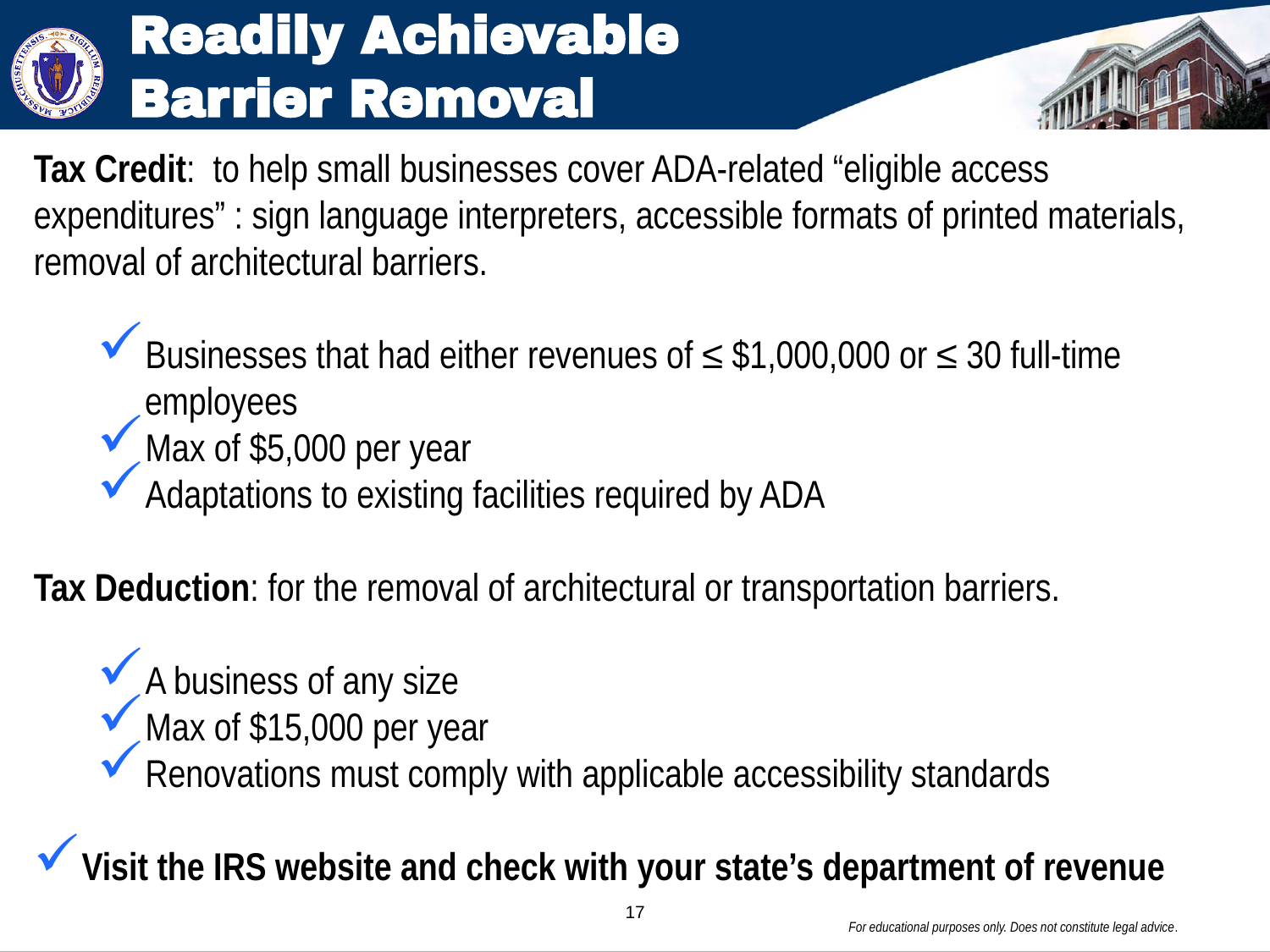

# Readily Achievable Barrier Removal
Tax Credit:  to help small businesses cover ADA-related “eligible access expenditures” : sign language interpreters, accessible formats of printed materials, removal of architectural barriers.

Businesses that had either revenues of ≤ $1,000,000 or ≤ 30 full-time employees
Max of $5,000 per year
Adaptations to existing facilities required by ADA

Tax Deduction: for the removal of architectural or transportation barriers.

A business of any size
Max of $15,000 per year
Renovations must comply with applicable accessibility standards

Visit the IRS website and check with your state’s department of revenue
For educational purposes only. Does not constitute legal advice.